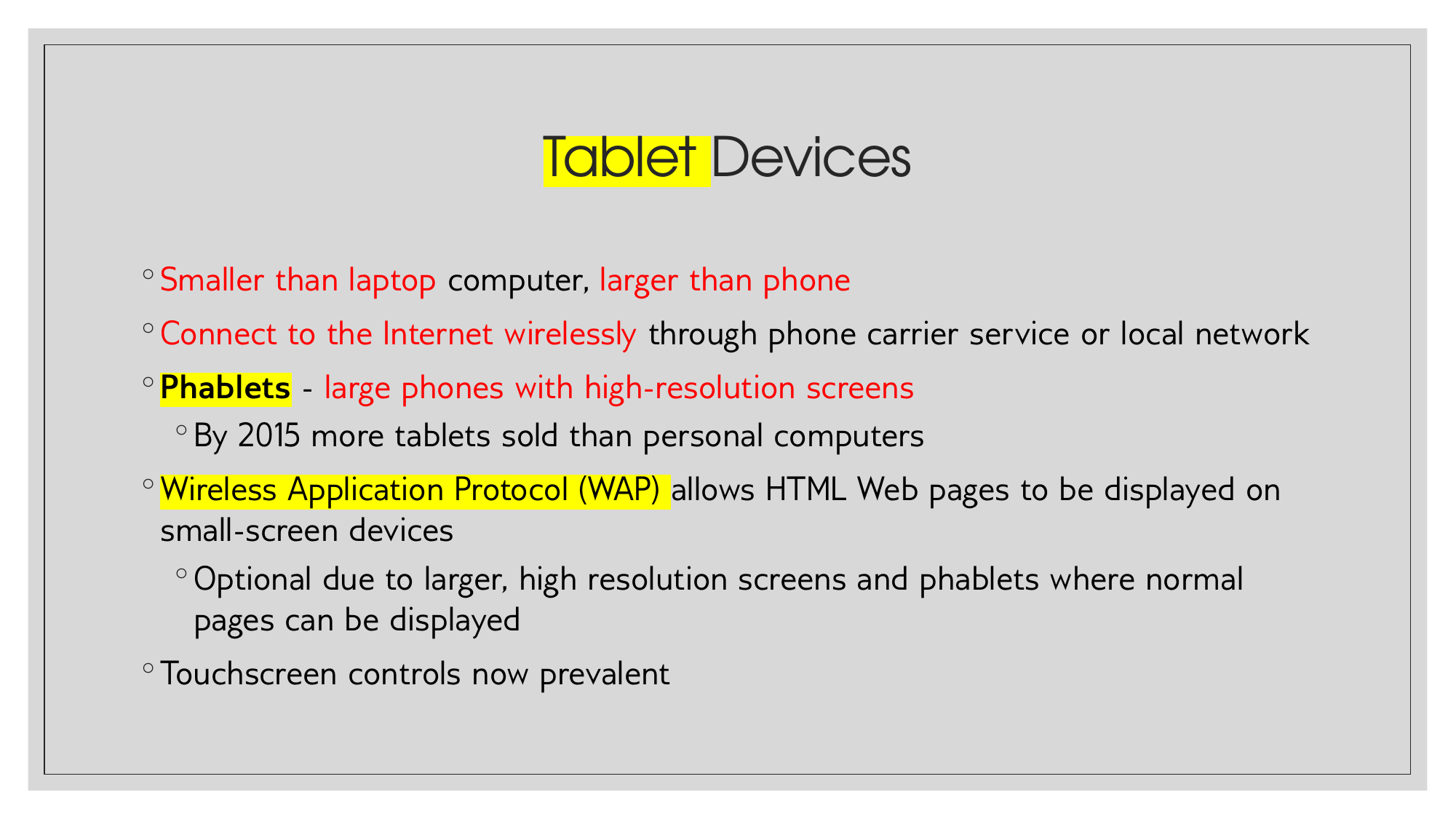

# Tablet Devices
Smaller than laptop computer, larger than phone
Connect to the Internet wirelessly through phone carrier service or local network
Phablets - large phones with high-resolution screens
By 2015 more tablets sold than personal computers
Wireless Application Protocol (WAP) allows HTML Web pages to be displayed on small-screen devices
Optional due to larger, high resolution screens and phablets where normal pages can be displayed
Touchscreen controls now prevalent